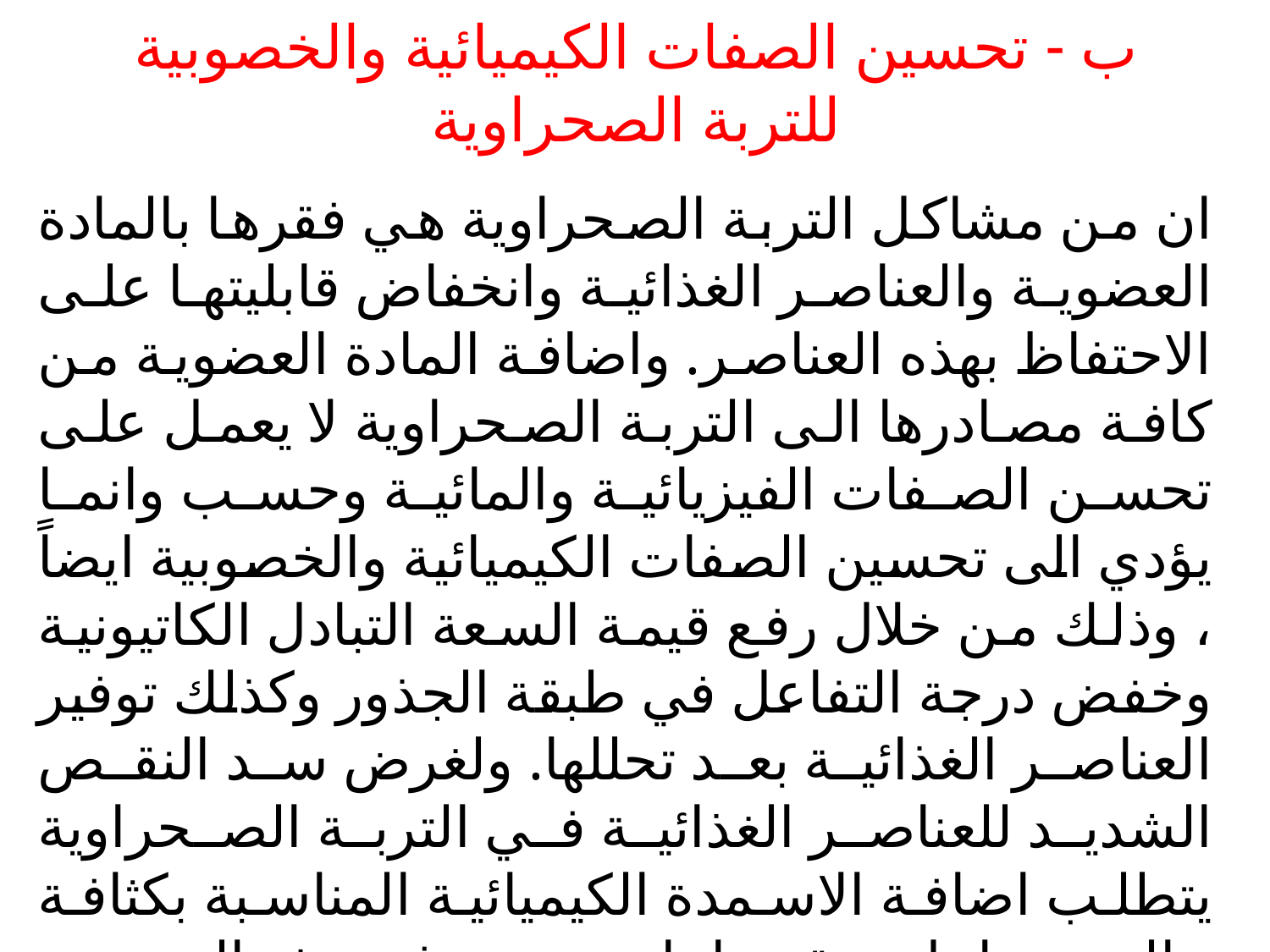

# ب - تحسين الصفات الكيميائية والخصوبية للتربة الصحراوية
ان من مشاكل التربة الصحراوية هي فقرها بالمادة العضوية والعناصر الغذائية وانخفاض قابليتها على الاحتفاظ بهذه العناصر. واضافة المادة العضوية من كافة مصادرها الى التربة الصحراوية لا يعمل على تحسن الصفات الفيزيائية والمائية وحسب وانما يؤدي الى تحسين الصفات الكيميائية والخصوبية ايضاً ، وذلك من خلال رفع قيمة السعة التبادل الكاتيونية وخفض درجة التفاعل في طبقة الجذور وكذلك توفير العناصر الغذائية بعد تحللها. ولغرض سد النقص الشديد للعناصر الغذائية في التربة الصحراوية يتطلب اضافة الاسمدة الكيميائية المناسبة بكثافة عالية من اجل تحقيق انتاجية جيدة في هذه الترب.